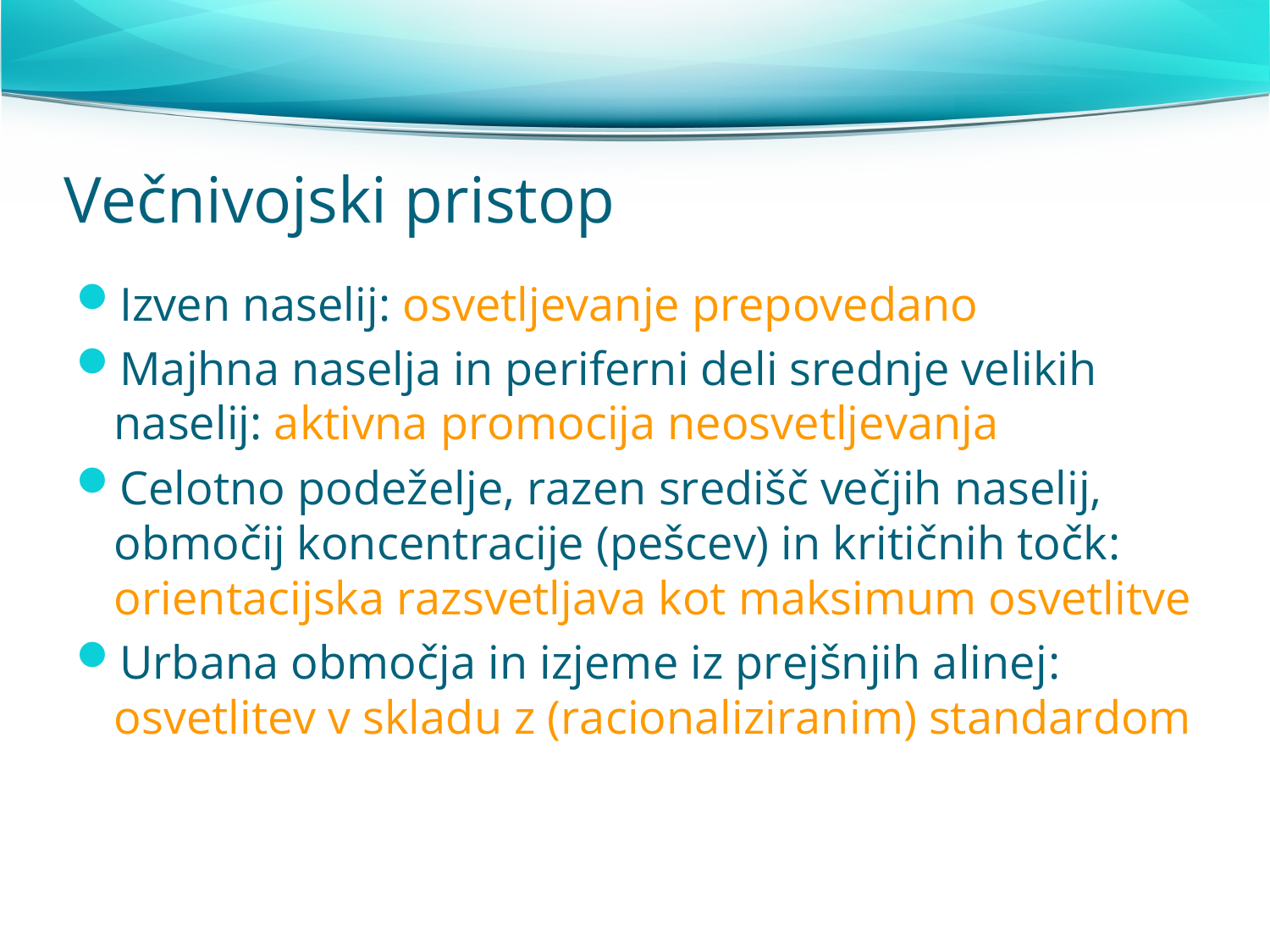

# Večnivojski pristop
Izven naselij: osvetljevanje prepovedano
Majhna naselja in periferni deli srednje velikih naselij: aktivna promocija neosvetljevanja
Celotno podeželje, razen središč večjih naselij, območij koncentracije (pešcev) in kritičnih točk: orientacijska razsvetljava kot maksimum osvetlitve
Urbana območja in izjeme iz prejšnjih alinej: osvetlitev v skladu z (racionaliziranim) standardom